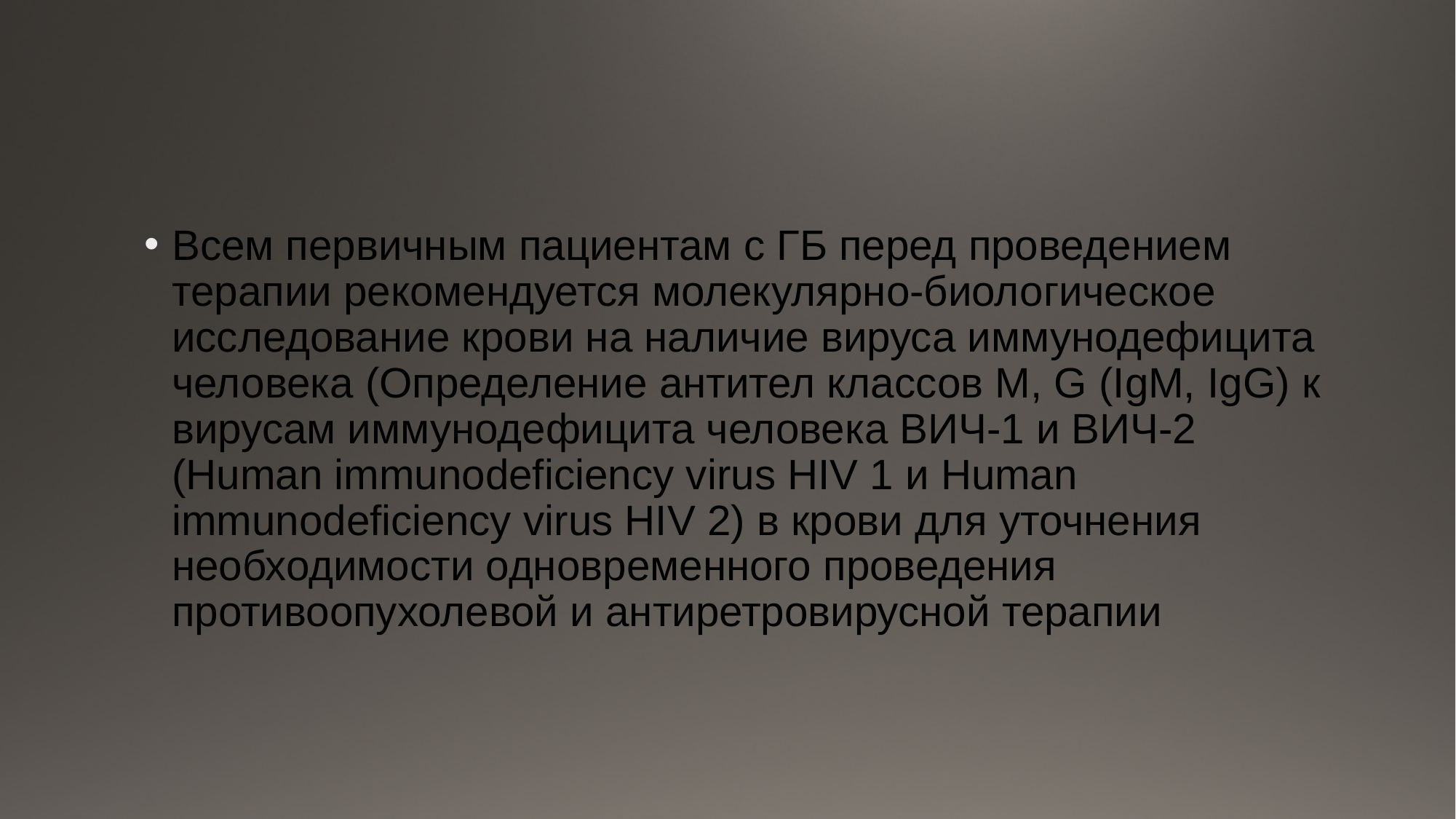

#
Всем первичным пациентам с ГБ перед проведением терапии рекомендуется молекулярно-биологическое исследование крови на наличие вируса иммунодефицита человека (Определение антител классов M, G (IgM, IgG) к вирусам иммунодефицита человека ВИЧ-1 и ВИЧ-2 (Human immunodeficiency virus HIV 1 и Human immunodeficiency virus HIV 2) в крови для уточнения необходимости одновременного проведения противоопухолевой и антиретровирусной терапии